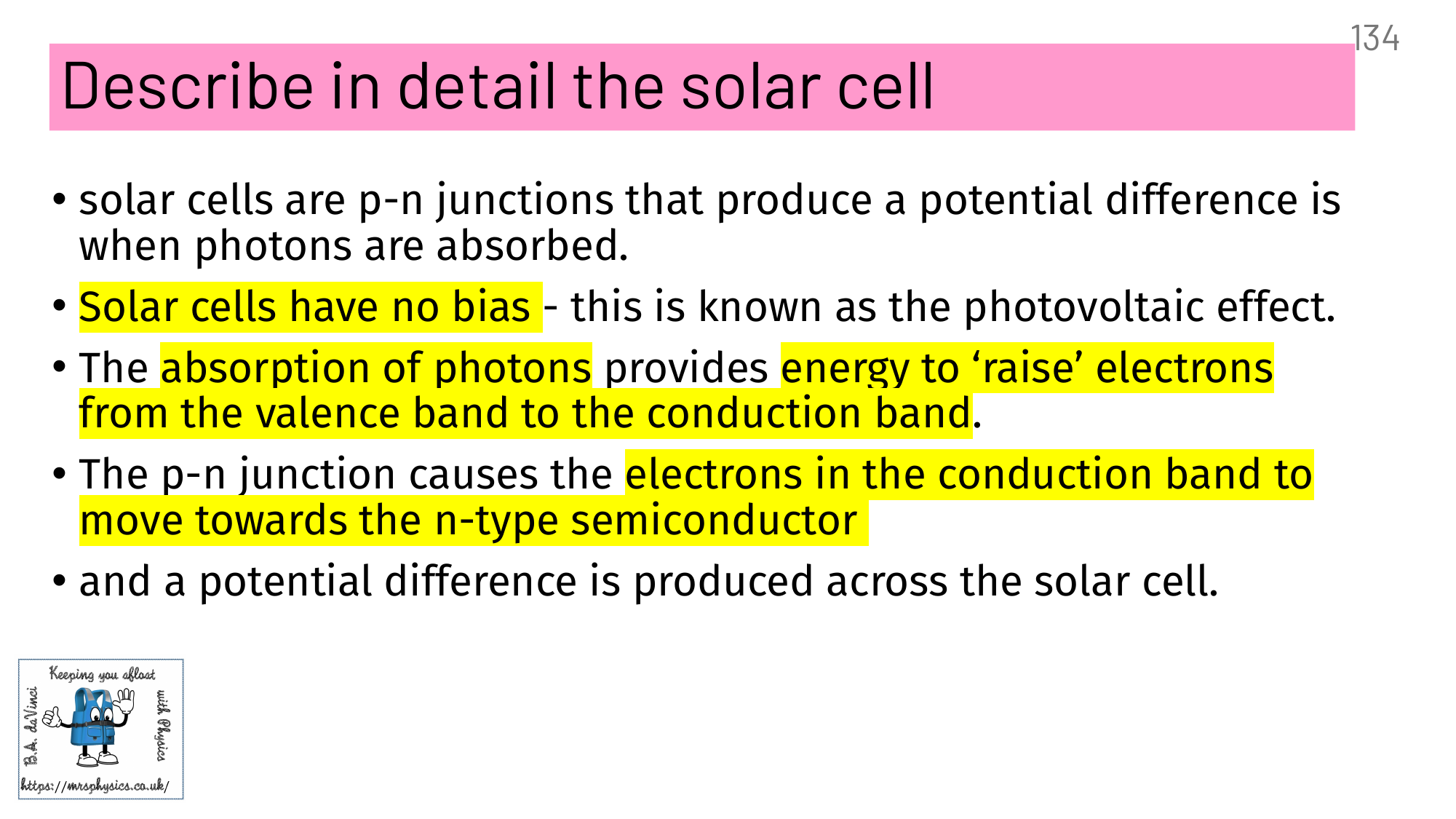

134
# Describe in detail the solar cell
solar cells are p-n junctions that produce a potential difference is when photons are absorbed.
Solar cells have no bias - this is known as the photovoltaic effect.
The absorption of photons provides energy to ‘raise’ electrons from the valence band to the conduction band.
The p-n junction causes the electrons in the conduction band to move towards the n-type semiconductor
and a potential difference is produced across the solar cell.